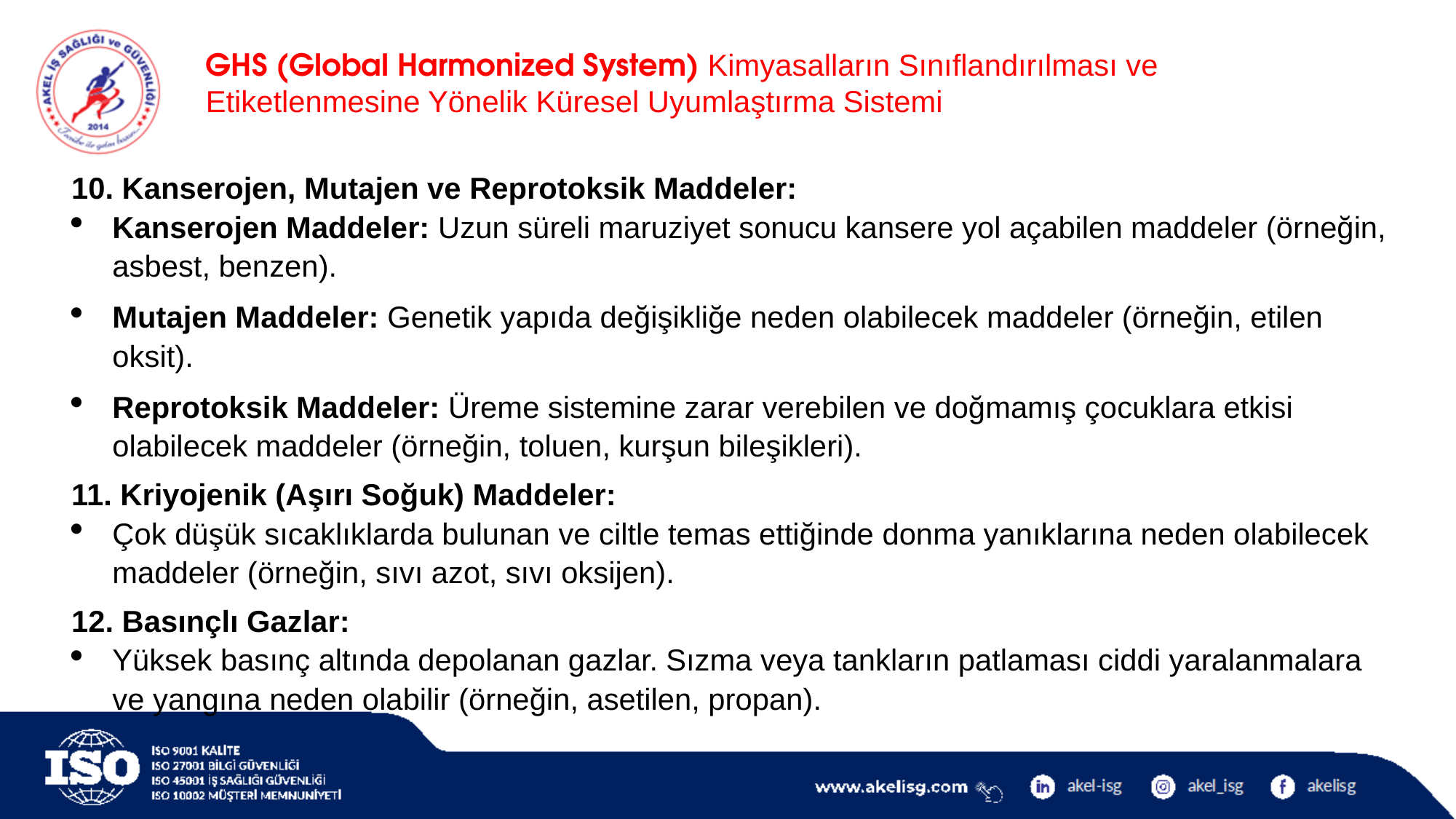

GHS (Global Harmonized System) Kimyasalların Sınıflandırılması ve Etiketlenmesine Yönelik Küresel Uyumlaştırma Sistemi
10. Kanserojen, Mutajen ve Reprotoksik Maddeler:
Kanserojen Maddeler: Uzun süreli maruziyet sonucu kansere yol açabilen maddeler (örneğin, asbest, benzen).
Mutajen Maddeler: Genetik yapıda değişikliğe neden olabilecek maddeler (örneğin, etilen oksit).
Reprotoksik Maddeler: Üreme sistemine zarar verebilen ve doğmamış çocuklara etkisi olabilecek maddeler (örneğin, toluen, kurşun bileşikleri).
11. Kriyojenik (Aşırı Soğuk) Maddeler:
Çok düşük sıcaklıklarda bulunan ve ciltle temas ettiğinde donma yanıklarına neden olabilecek maddeler (örneğin, sıvı azot, sıvı oksijen).
12. Basınçlı Gazlar:
Yüksek basınç altında depolanan gazlar. Sızma veya tankların patlaması ciddi yaralanmalara ve yangına neden olabilir (örneğin, asetilen, propan).